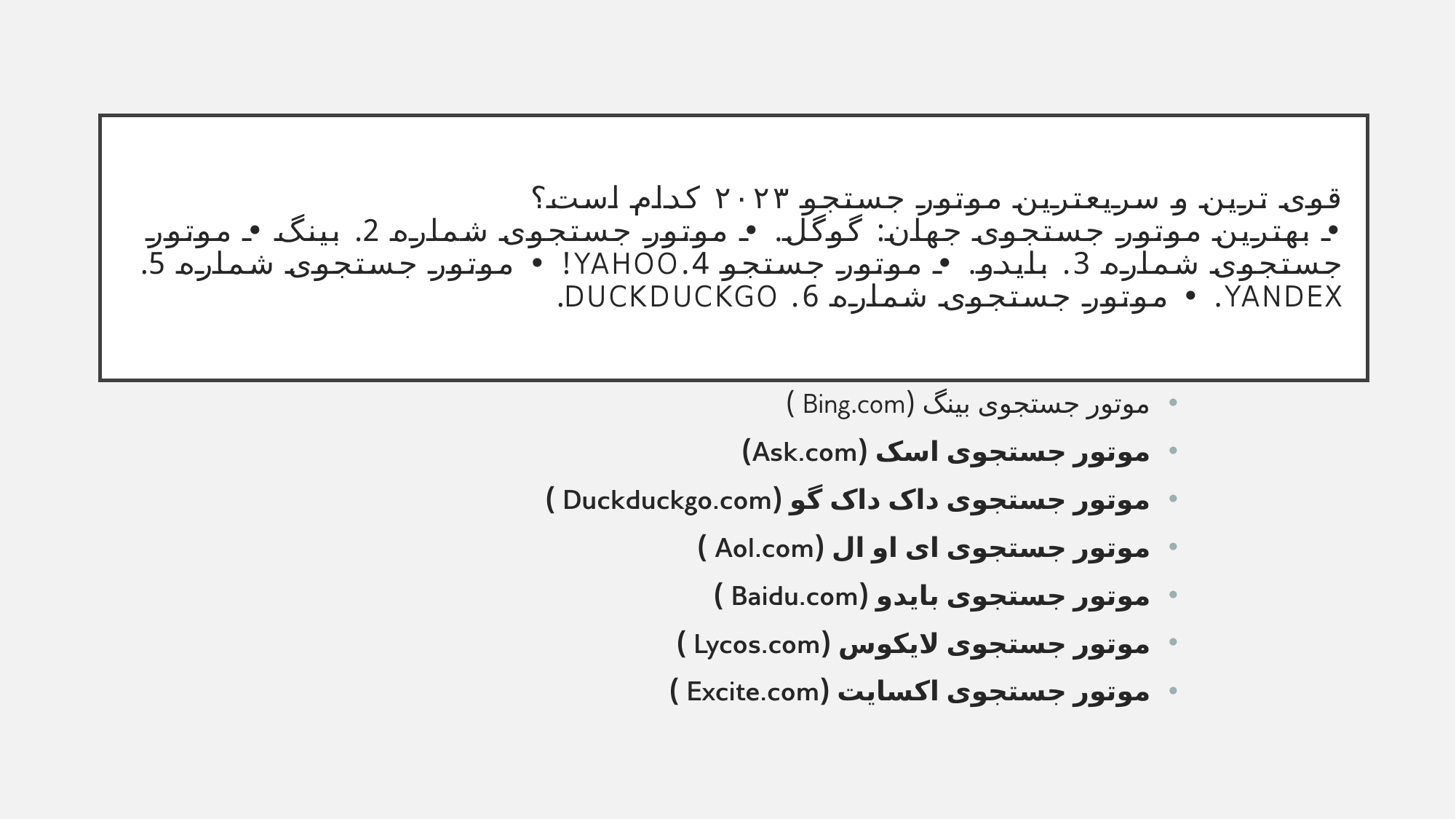

# قوی ترین و سریعترین موتور جستجو ۲۰۲۳ کدام است؟ • بهترین موتور جستجوی جهان: گوگل. • موتور جستجوی شماره 2. بینگ • موتور جستجوی شماره 3. بایدو. • موتور جستجو 4.Yahoo! • موتور جستجوی شماره 5. Yandex. • موتور جستجوی شماره 6. DuckDuckGo.
موتور جستجوی بینگ (Bing.com )
موتور جستجوی اسک (Ask.com)
موتور جستجوی داک داک گو (Duckduckgo.com )
موتور جستجوی ای او ال (Aol.com )
موتور جستجوی بایدو (Baidu.com )
موتور جستجوی لایکوس (Lycos.com )
موتور جستجوی اکسایت (Excite.com )